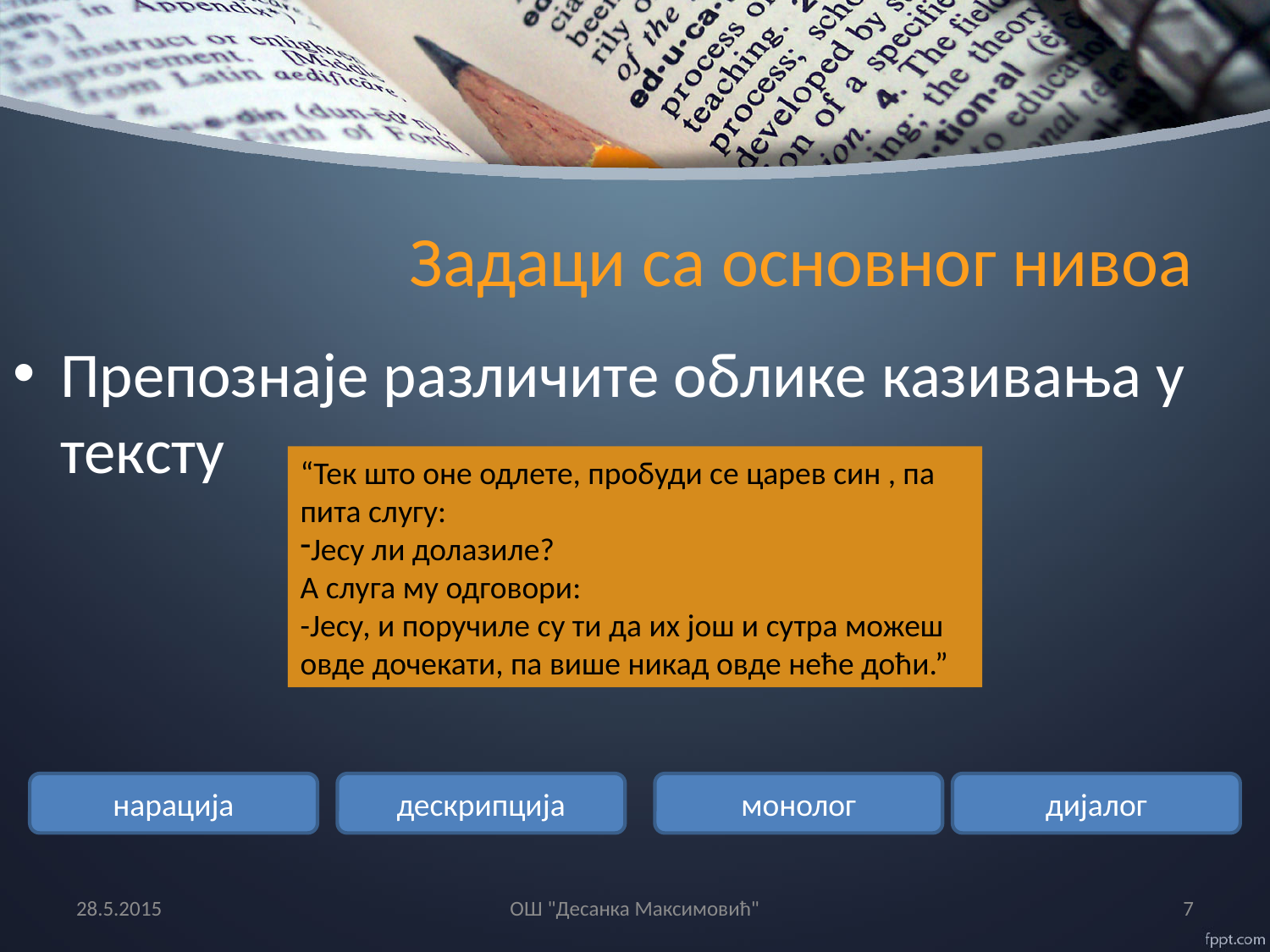

# Задаци са основног нивоа
Препознаје различите облике казивања у тексту

“Тек што оне одлете, пробуди се царев син , па пита слугу:
Јесу ли долазиле?
А слуга му одговори:
-Јесу, и поручиле су ти да их још и сутра можеш овде дочекати, па више никад овде неће доћи.”
нарација
дескрипција
монолог
дијалог
28.5.2015
OШ "Десанка Максимовић"
7